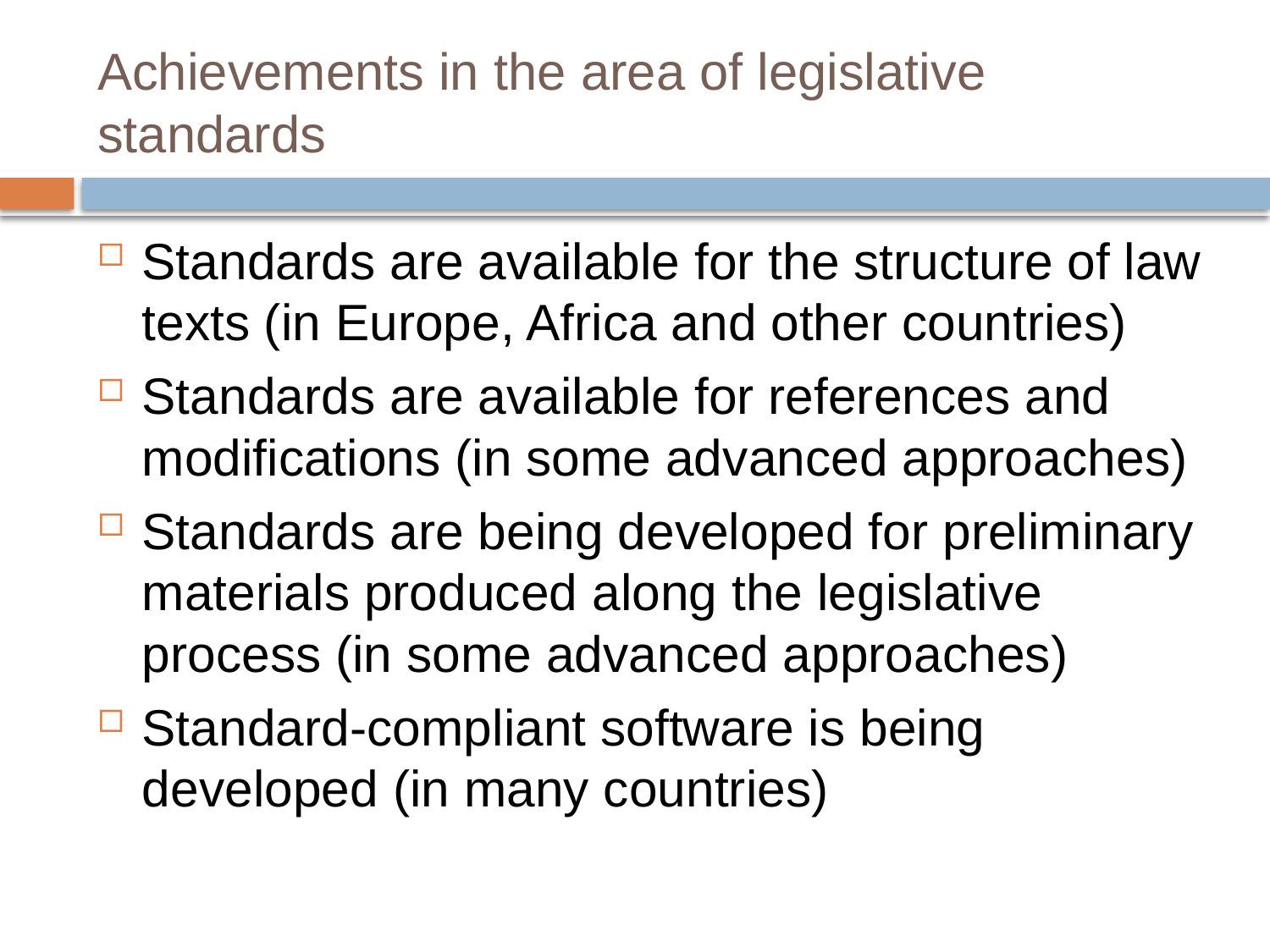

# Achievements in the area of legislative standards
Standards are available for the structure of law texts (in Europe, Africa and other countries)
Standards are available for references and modifications (in some advanced approaches)
Standards are being developed for preliminary materials produced along the legislative process (in some advanced approaches)
Standard-compliant software is being developed (in many countries)